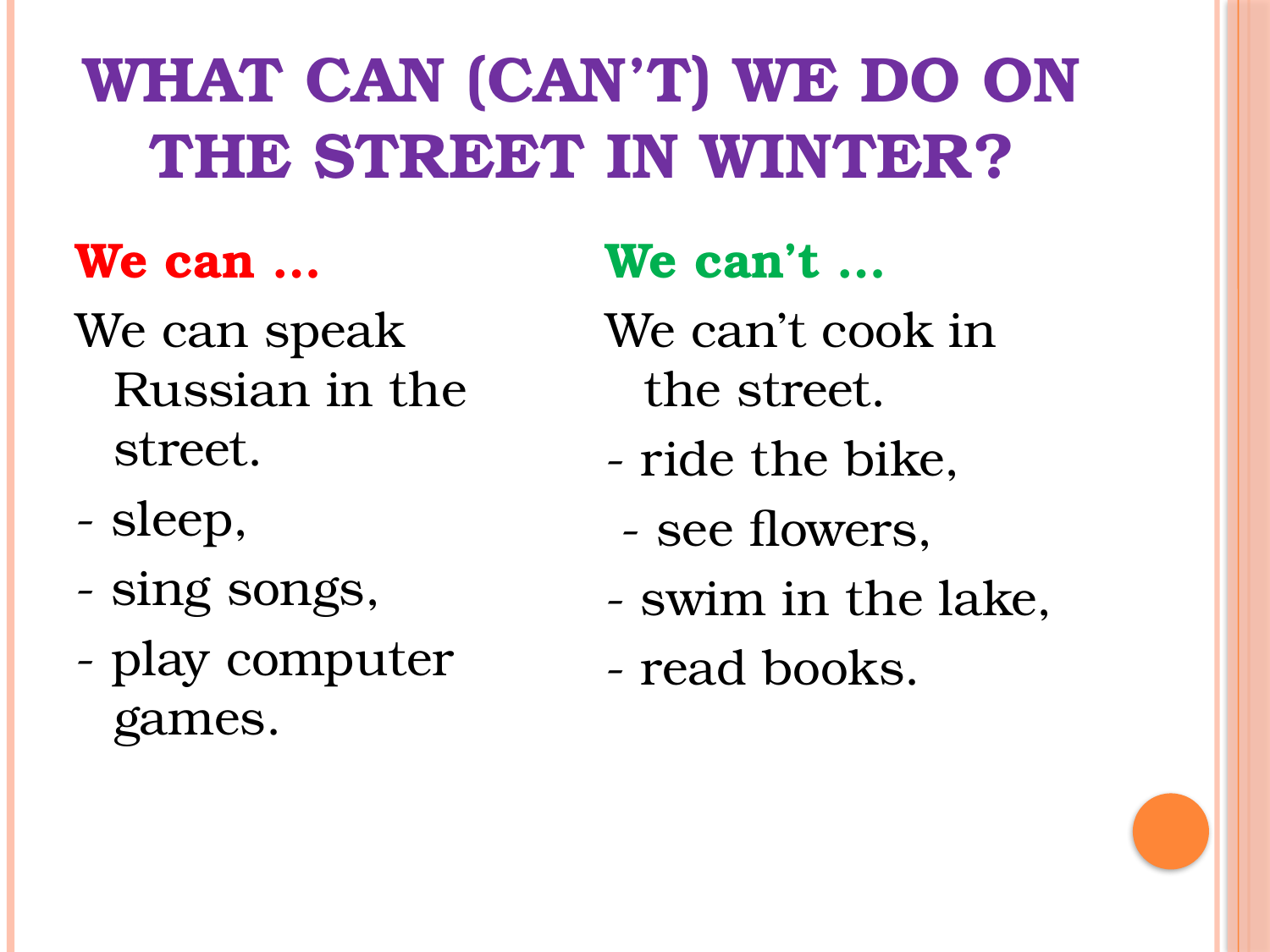

# What can (can’t) we do on the street in winter?
We can …
We can speak Russian in the street.
- sleep,
- sing songs,
- play computer games.

We can’t …
We can’t cook in the street.
- ride the bike,
 - see flowers,
- swim in the lake,
- read books.